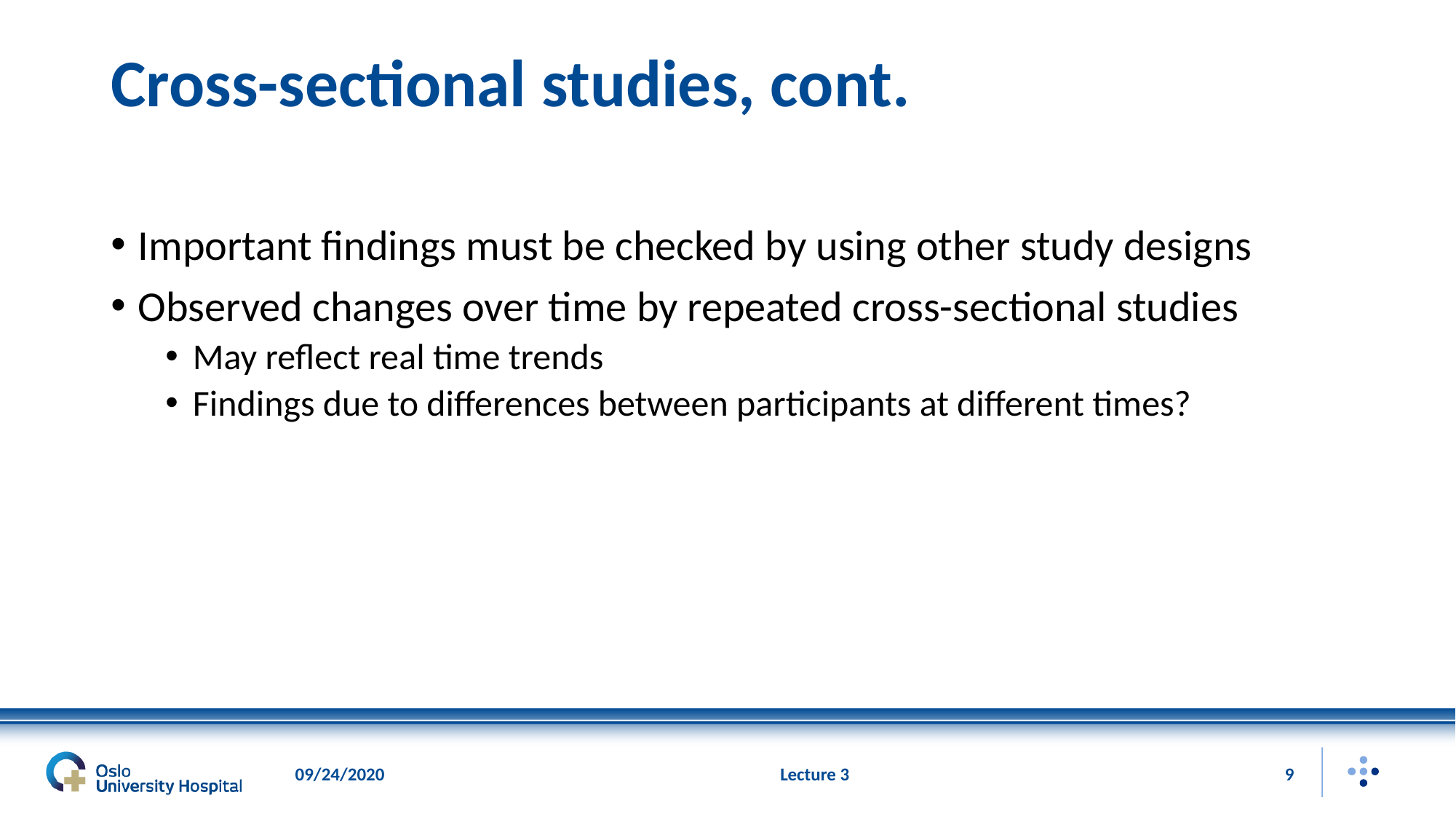

# Cross-sectional studies, cont.
Important findings must be checked by using other study designs
Observed changes over time by repeated cross-sectional studies
May reflect real time trends
Findings due to differences between participants at different times?
09/24/2020
Lecture 3
9